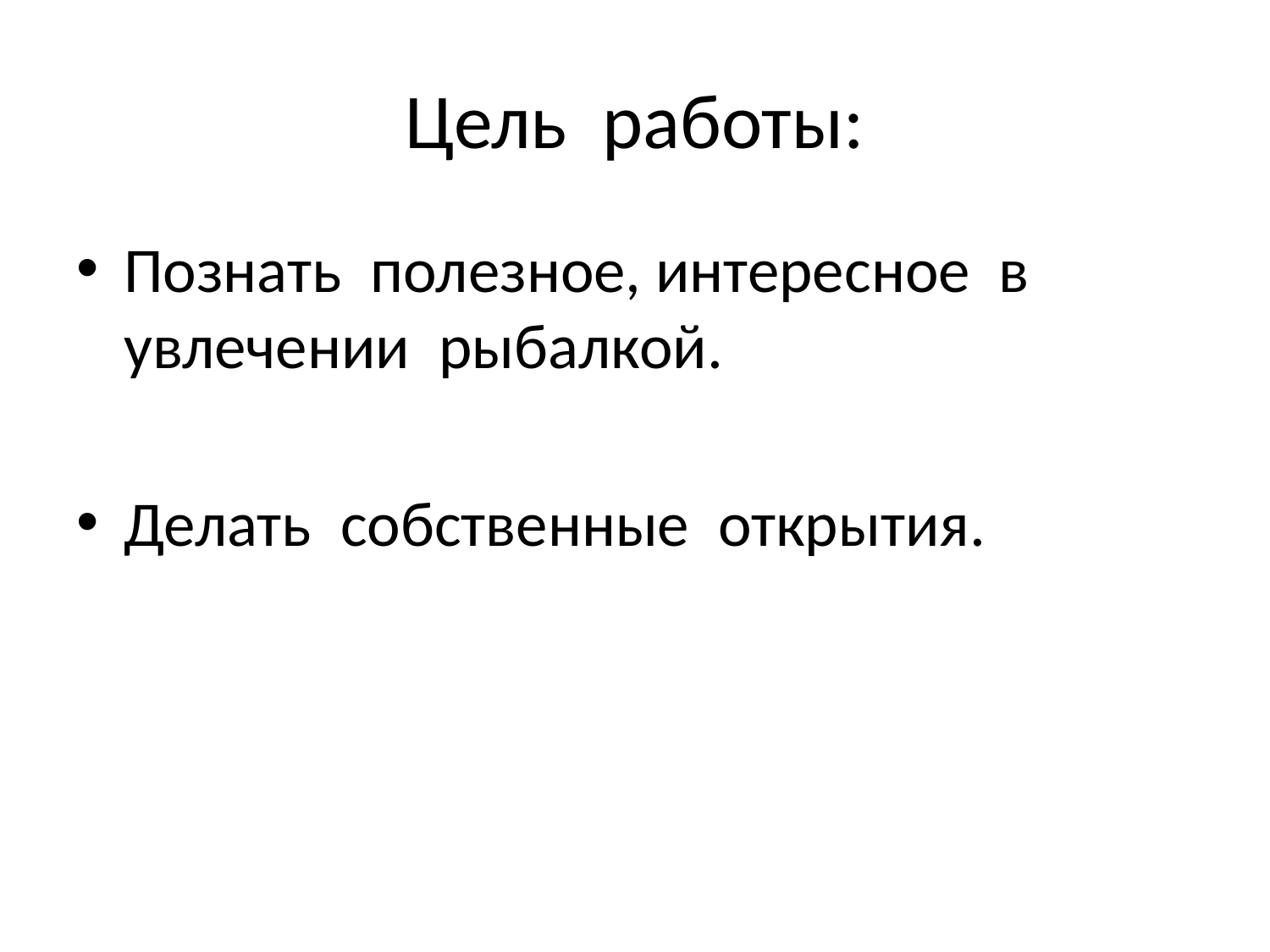

# Цель  работы:
Познать  полезное, интересное  в увлечении  рыбалкой.

Делать  собственные  открытия.